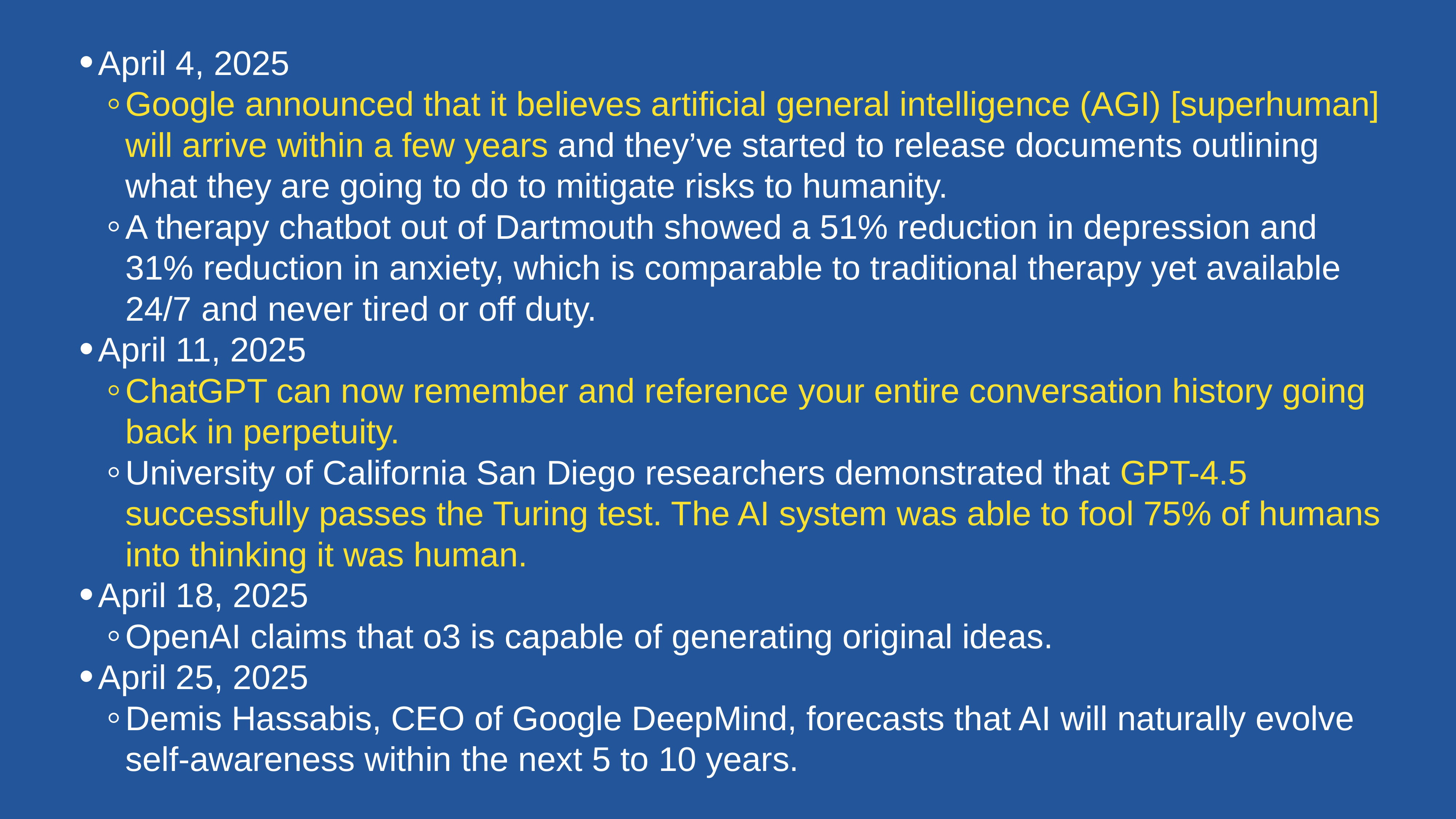

April 4, 2025
Google announced that it believes artificial general intelligence (AGI) [superhuman] will arrive within a few years and they’ve started to release documents outlining what they are going to do to mitigate risks to humanity.
A therapy chatbot out of Dartmouth showed a 51% reduction in depression and 31% reduction in anxiety, which is comparable to traditional therapy yet available 24/7 and never tired or off duty.
April 11, 2025
ChatGPT can now remember and reference your entire conversation history going back in perpetuity.
University of California San Diego researchers demonstrated that GPT-4.5 successfully passes the Turing test. The AI system was able to fool 75% of humans into thinking it was human.
April 18, 2025
OpenAI claims that o3 is capable of generating original ideas.
April 25, 2025
Demis Hassabis, CEO of Google DeepMind, forecasts that AI will naturally evolve self-awareness within the next 5 to 10 years.